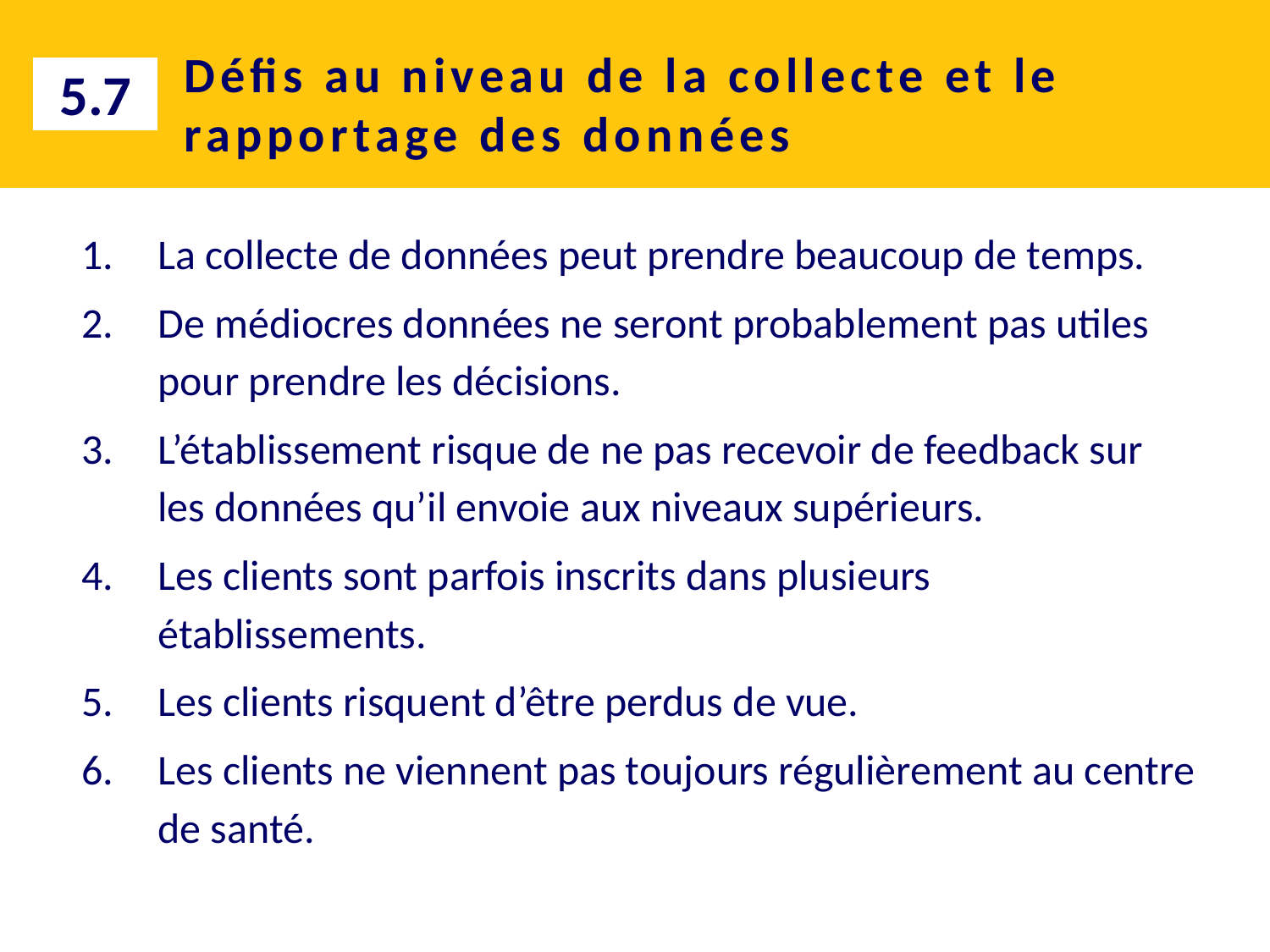

# Défis au niveau de la collecte et le rapportage des données
5.7
La collecte de données peut prendre beaucoup de temps.
De médiocres données ne seront probablement pas utiles pour prendre les décisions.
L’établissement risque de ne pas recevoir de feedback sur les données qu’il envoie aux niveaux supérieurs.
Les clients sont parfois inscrits dans plusieurs établissements.
Les clients risquent d’être perdus de vue.
Les clients ne viennent pas toujours régulièrement au centre de santé.